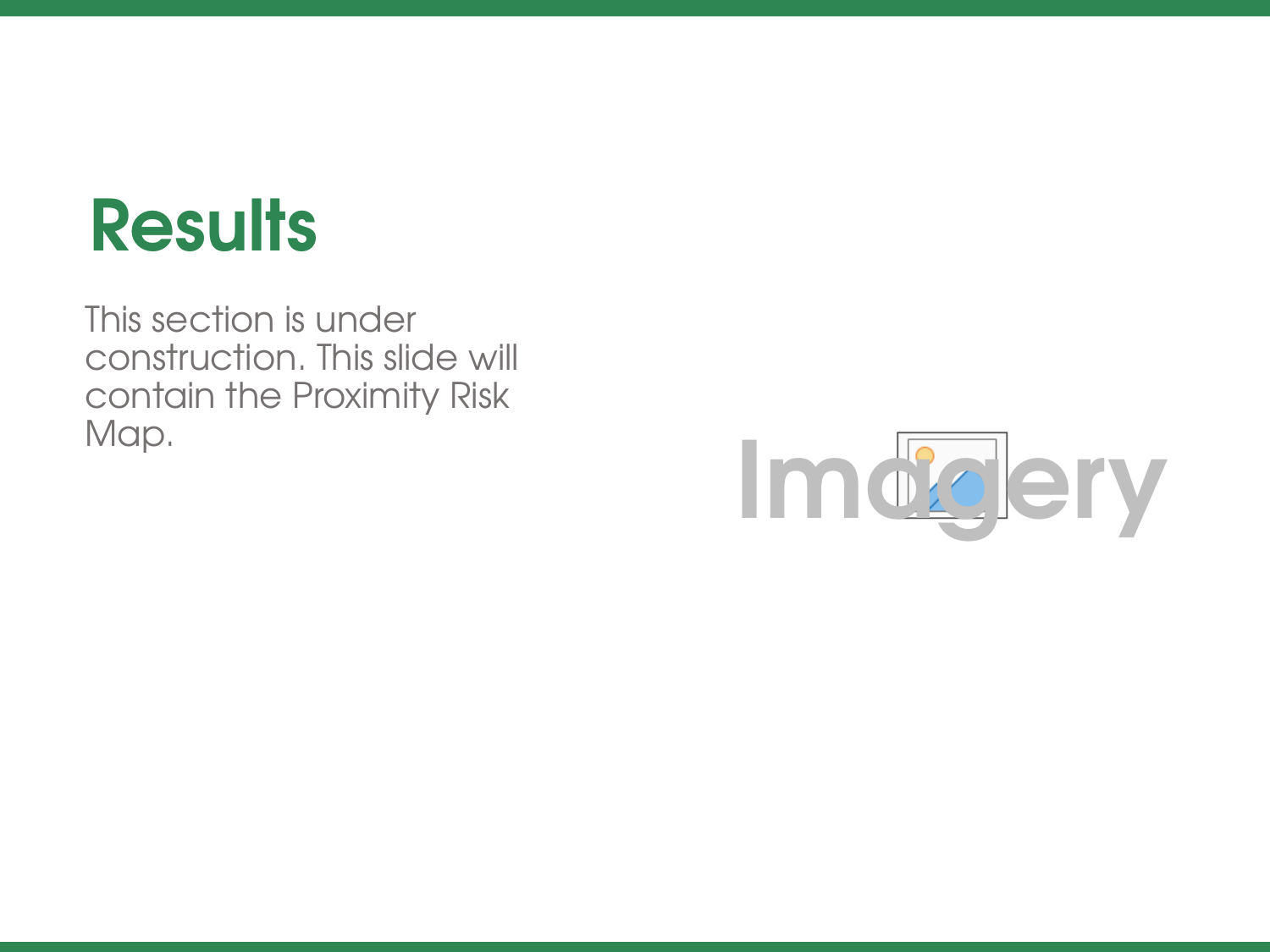

Results
This section is under construction. This slide will contain the Proximity Risk Map.